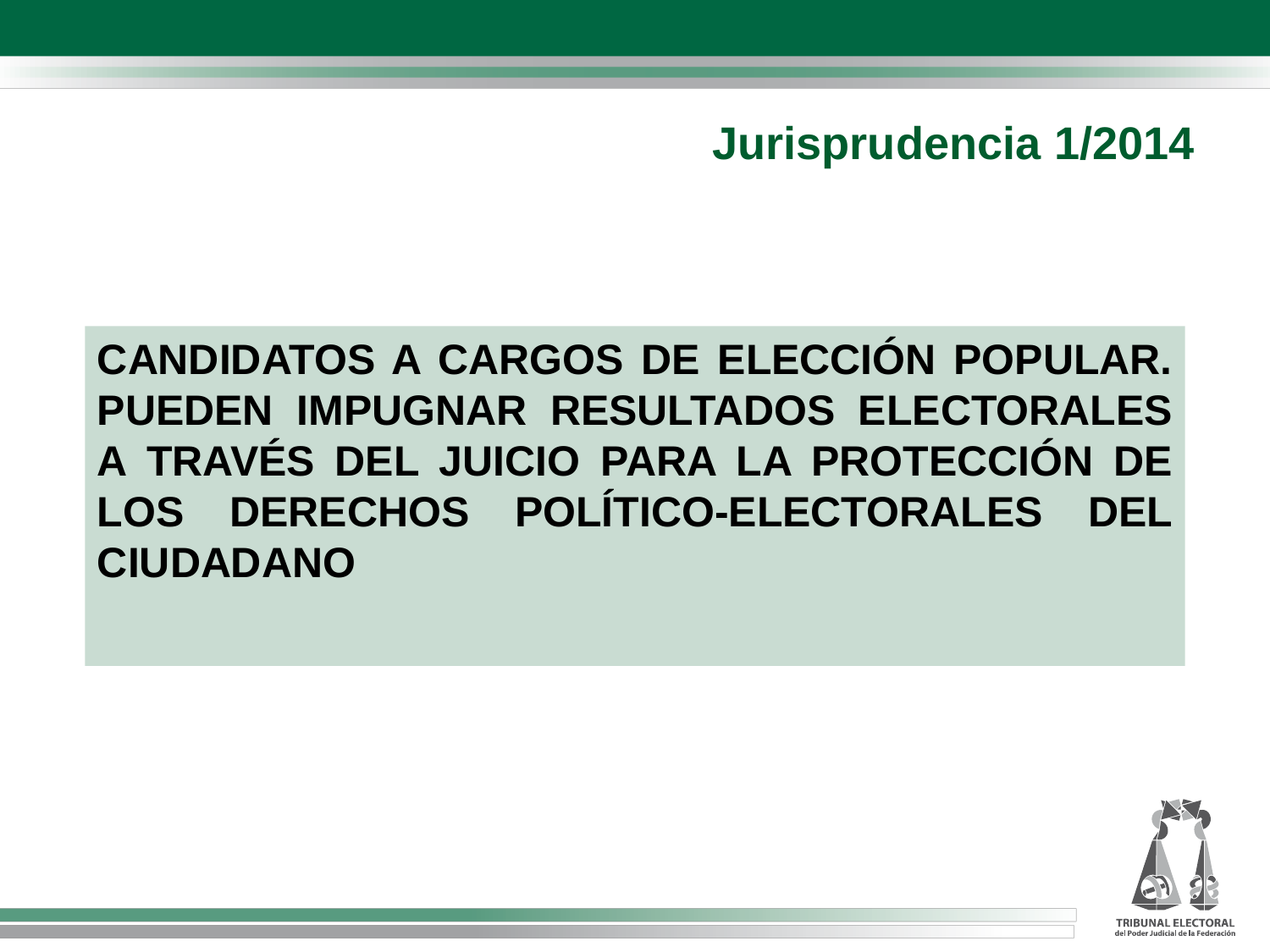

Jurisprudencia 1/2014
CANDIDATOS A CARGOS DE ELECCIÓN POPULAR. PUEDEN IMPUGNAR RESULTADOS ELECTORALES A TRAVÉS DEL JUICIO PARA LA PROTECCIÓN DE LOS DERECHOS POLÍTICO-ELECTORALES DEL CIUDADANO